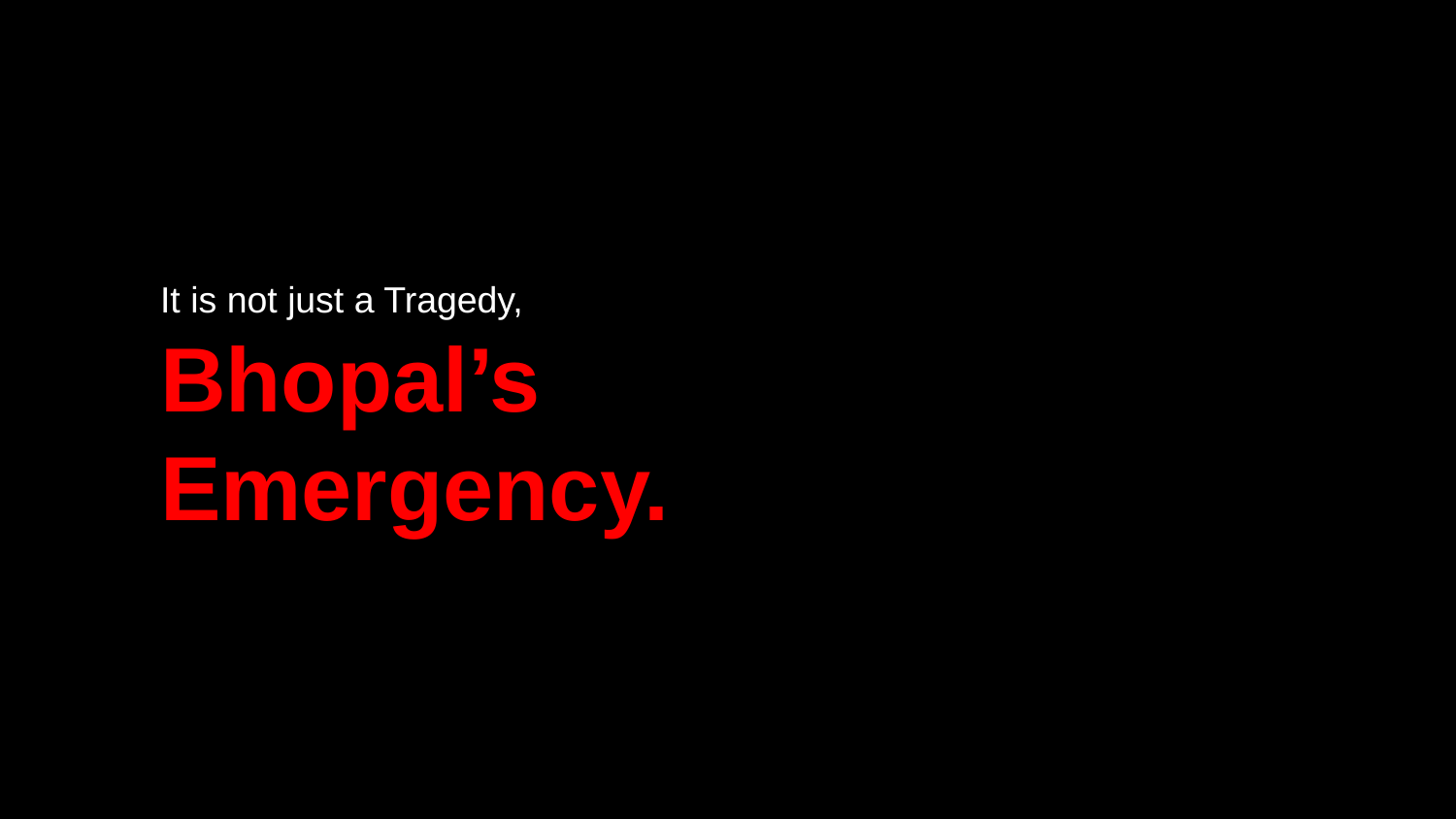

It is not just a Tragedy,
Bhopal’s Emergency.